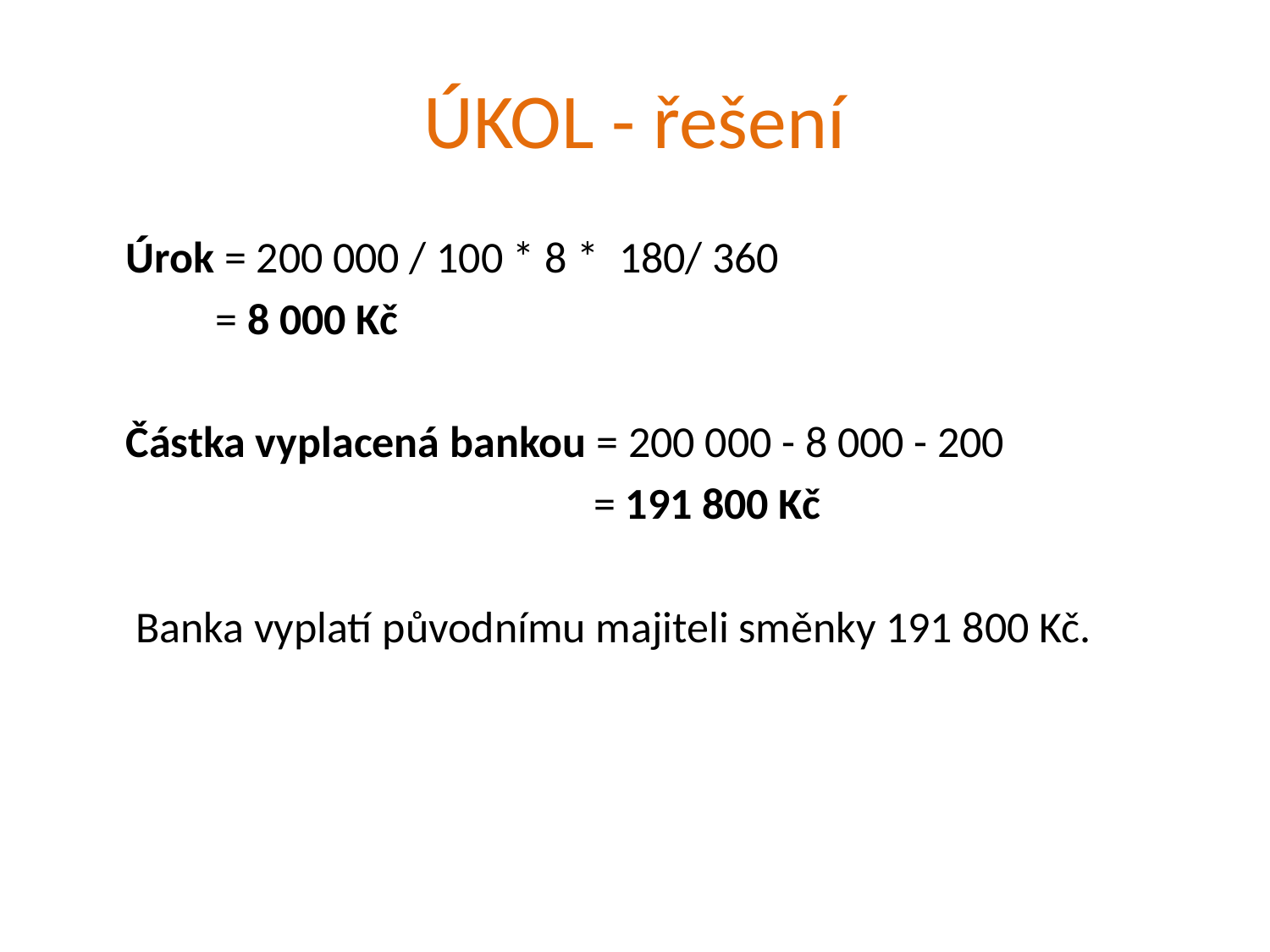

# ÚKOL - řešení
     Úrok = 200 000 / 100 * 8 *  180/ 360
              = 8 000 Kč

     Částka vyplacená bankou = 200 000 - 8 000 - 200
                                                    = 191 800 Kč

      Banka vyplatí původnímu majiteli směnky 191 800 Kč.